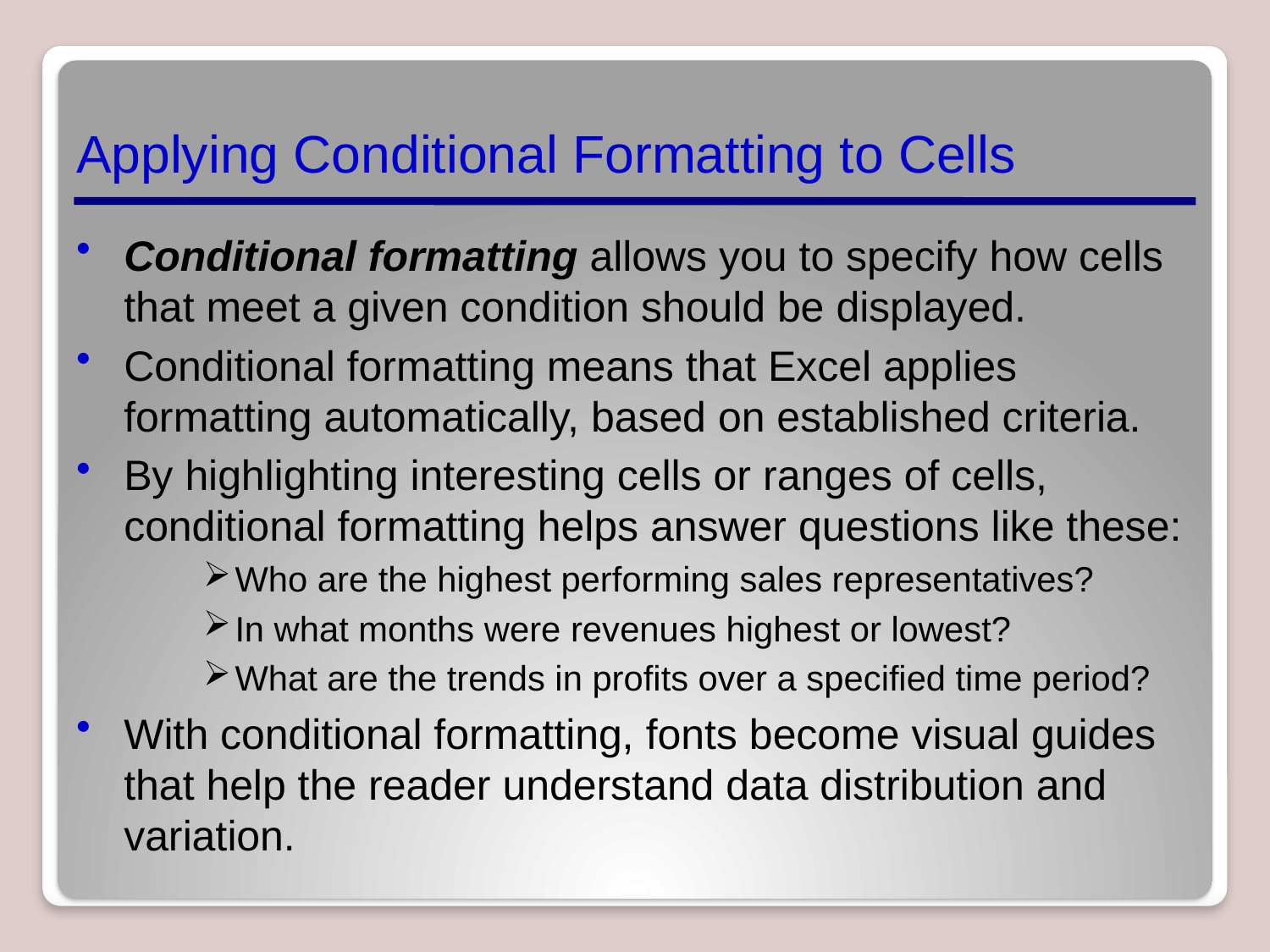

# Applying Conditional Formatting to Cells
Conditional formatting allows you to specify how cells that meet a given condition should be displayed.
Conditional formatting means that Excel applies formatting automatically, based on established criteria.
By highlighting interesting cells or ranges of cells, conditional formatting helps answer questions like these:
Who are the highest performing sales representatives?
In what months were revenues highest or lowest?
What are the trends in profits over a specified time period?
With conditional formatting, fonts become visual guides that help the reader understand data distribution and variation.